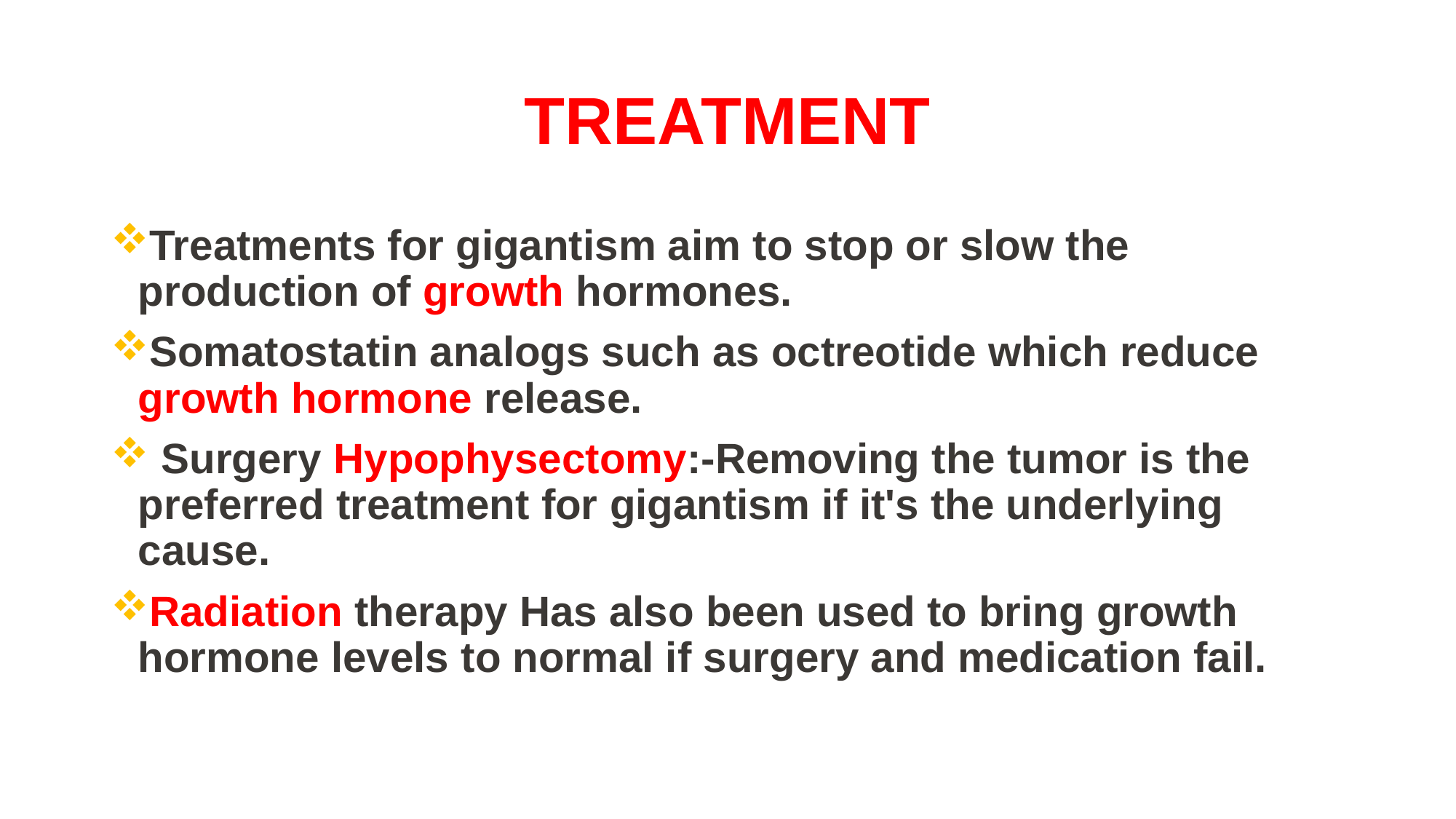

# TREATMENT
Treatments for gigantism aim to stop or slow the production of growth hormones.
Somatostatin analogs such as octreotide which reduce growth hormone release.
 Surgery Hypophysectomy:-Removing the tumor is the preferred treatment for gigantism if it's the underlying cause.
Radiation therapy Has also been used to bring growth hormone levels to normal if surgery and medication fail.